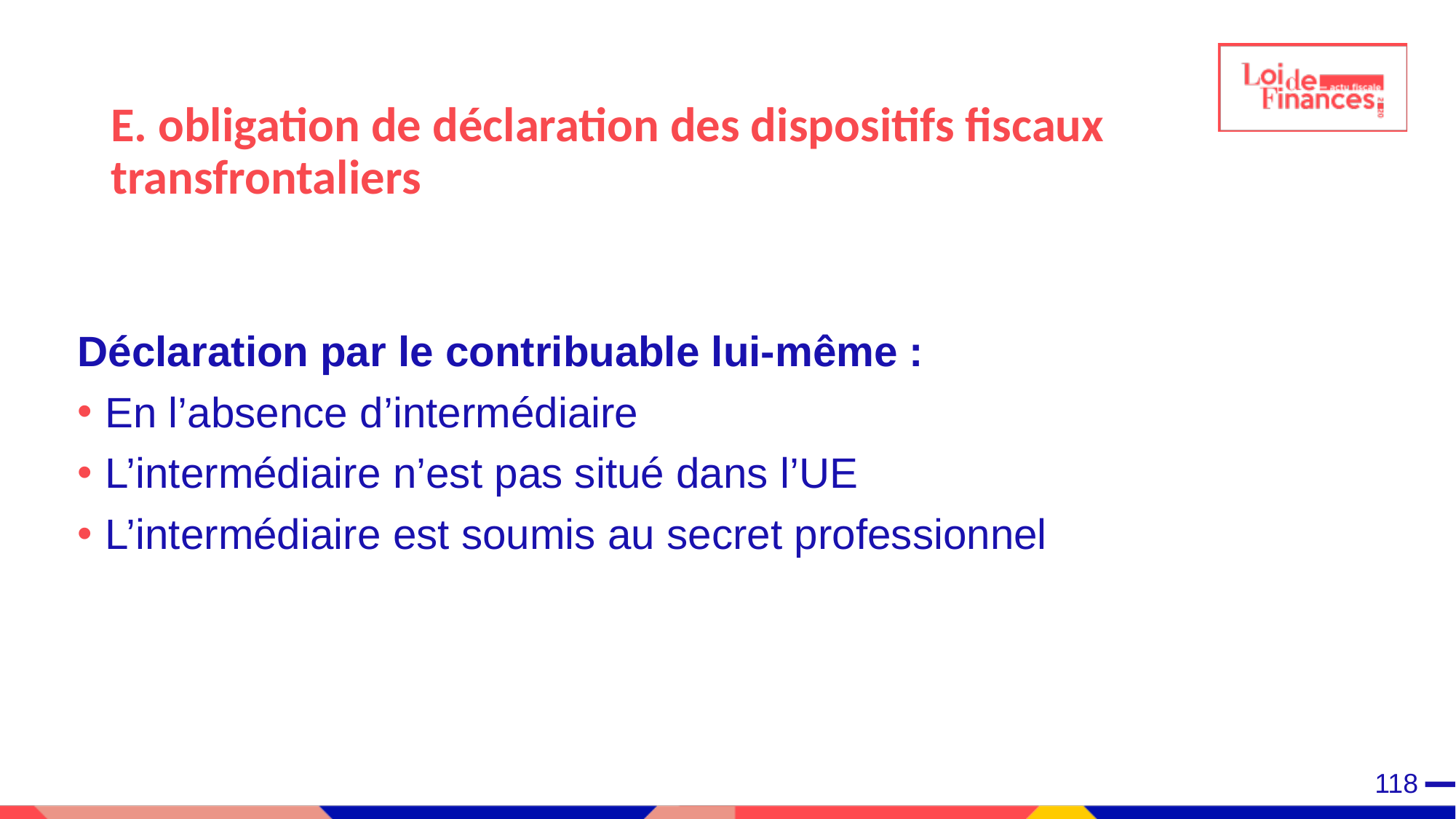

E. obligation de déclaration des dispositifs fiscaux transfrontaliers

Déclaration par le contribuable lui-même :
En l’absence d’intermédiaire
L’intermédiaire n’est pas situé dans l’UE
L’intermédiaire est soumis au secret professionnel